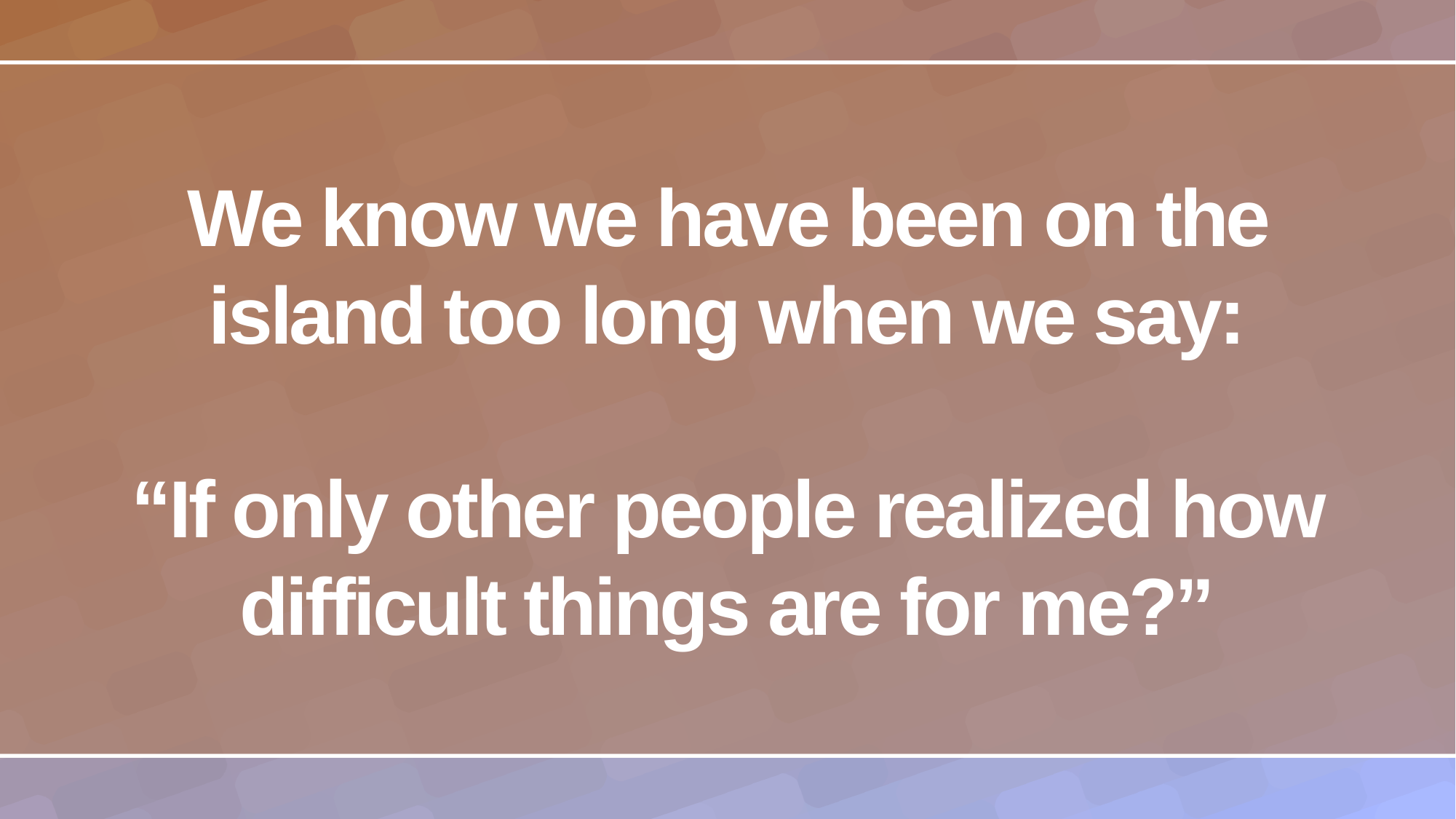

# We know we have been on the island too long when we say: “If only other people realized how difficult things are for me?”